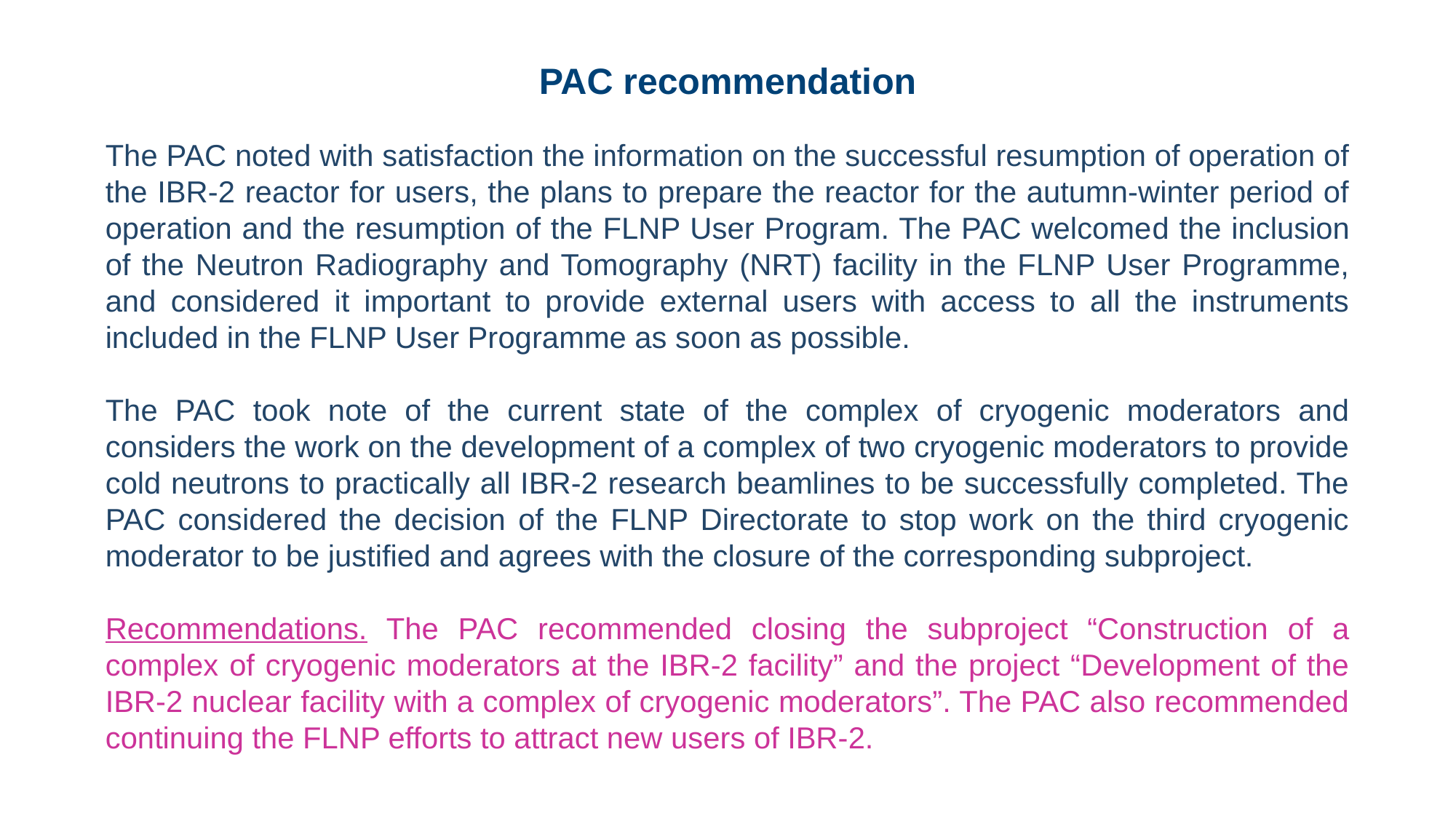

PAC recommendation
The PAC noted with satisfaction the information on the successful resumption of operation of the IBR-2 reactor for users, the plans to prepare the reactor for the autumn-winter period of operation and the resumption of the FLNP User Program. The PAC welcomed the inclusion of the Neutron Radiography and Tomography (NRT) facility in the FLNP User Programme, and considered it important to provide external users with access to all the instruments included in the FLNP User Programme as soon as possible.

The PAC took note of the current state of the complex of cryogenic moderators and considers the work on the development of a complex of two cryogenic moderators to provide cold neutrons to practically all IBR-2 research beamlines to be successfully completed. The PAC considered the decision of the FLNP Directorate to stop work on the third cryogenic moderator to be justified and agrees with the closure of the corresponding subproject.

Recommendations. The PAC recommended closing the subproject “Construction of a complex of cryogenic moderators at the IBR-2 facility” and the project “Development of the IBR-2 nuclear facility with a complex of cryogenic moderators”. The PAC also recommended continuing the FLNP efforts to attract new users of IBR-2.